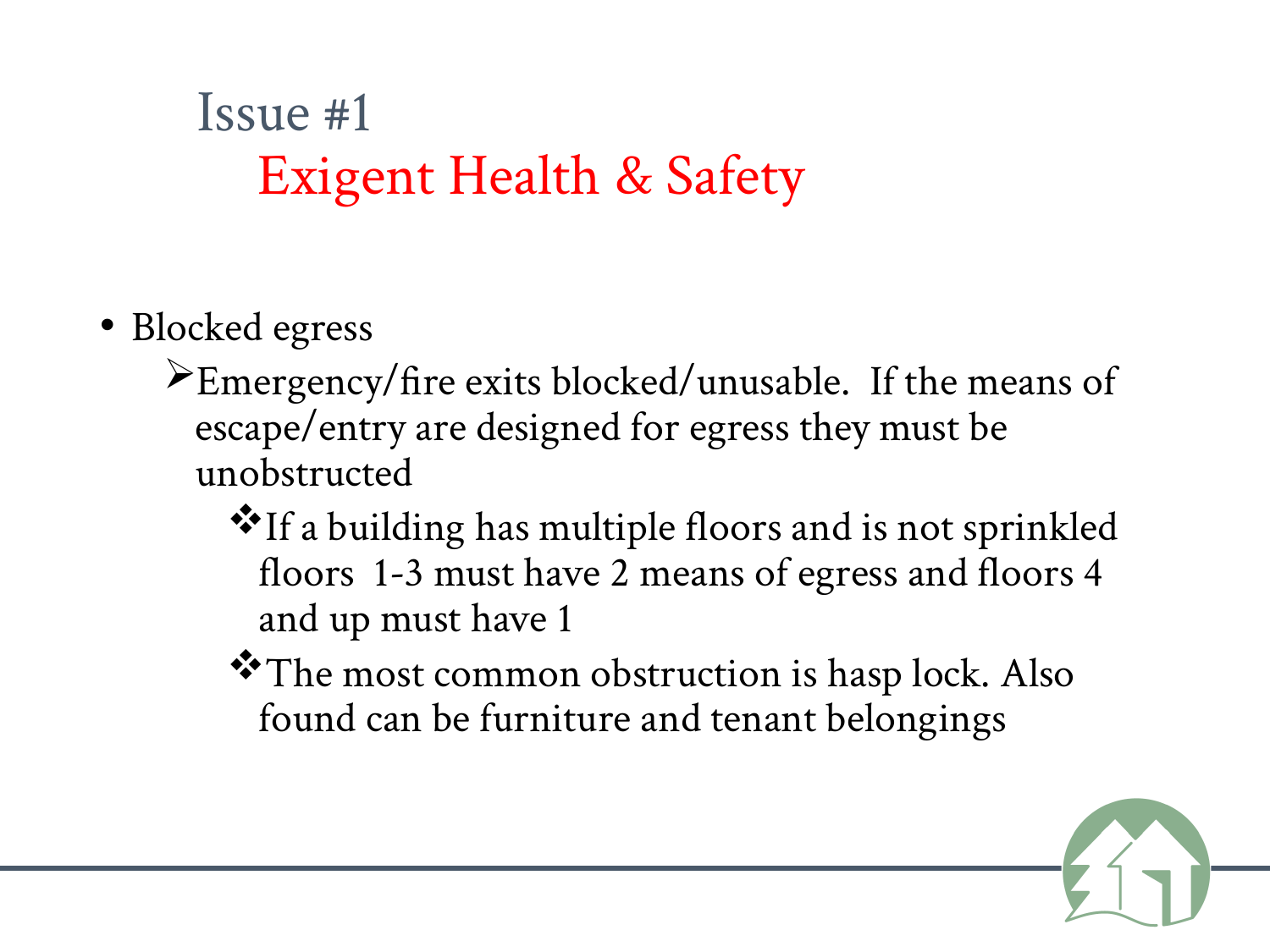

# Issue #1 Exigent Health & Safety
Blocked egress
Emergency/fire exits blocked/unusable.  If the means of escape/entry are designed for egress they must be unobstructed
If a building has multiple floors and is not sprinkled floors  1-3 must have 2 means of egress and floors 4 and up must have 1
The most common obstruction is hasp lock. Also found can be furniture and tenant belongings